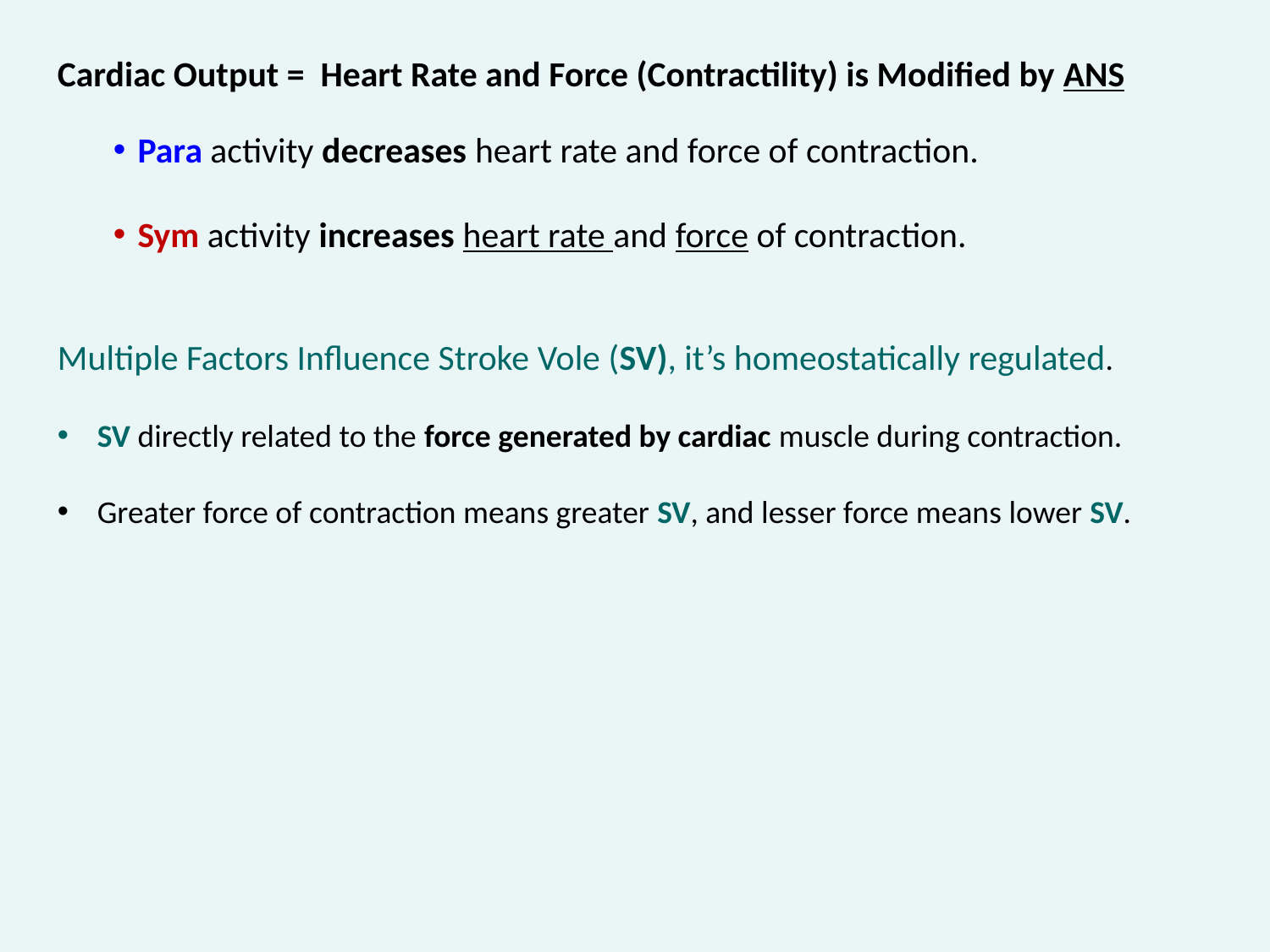

Cardiac Output =  Heart Rate and Force (Contractility) is Modified by ANS

Para activity decreases heart rate and force of contraction.

Sym activity increases heart rate and force of contraction.

Multiple Factors Influence Stroke Vole (SV), it’s homeostatically regulated.

SV directly related to the force generated by cardiac muscle during contraction.

Greater force of contraction means greater SV, and lesser force means lower SV.